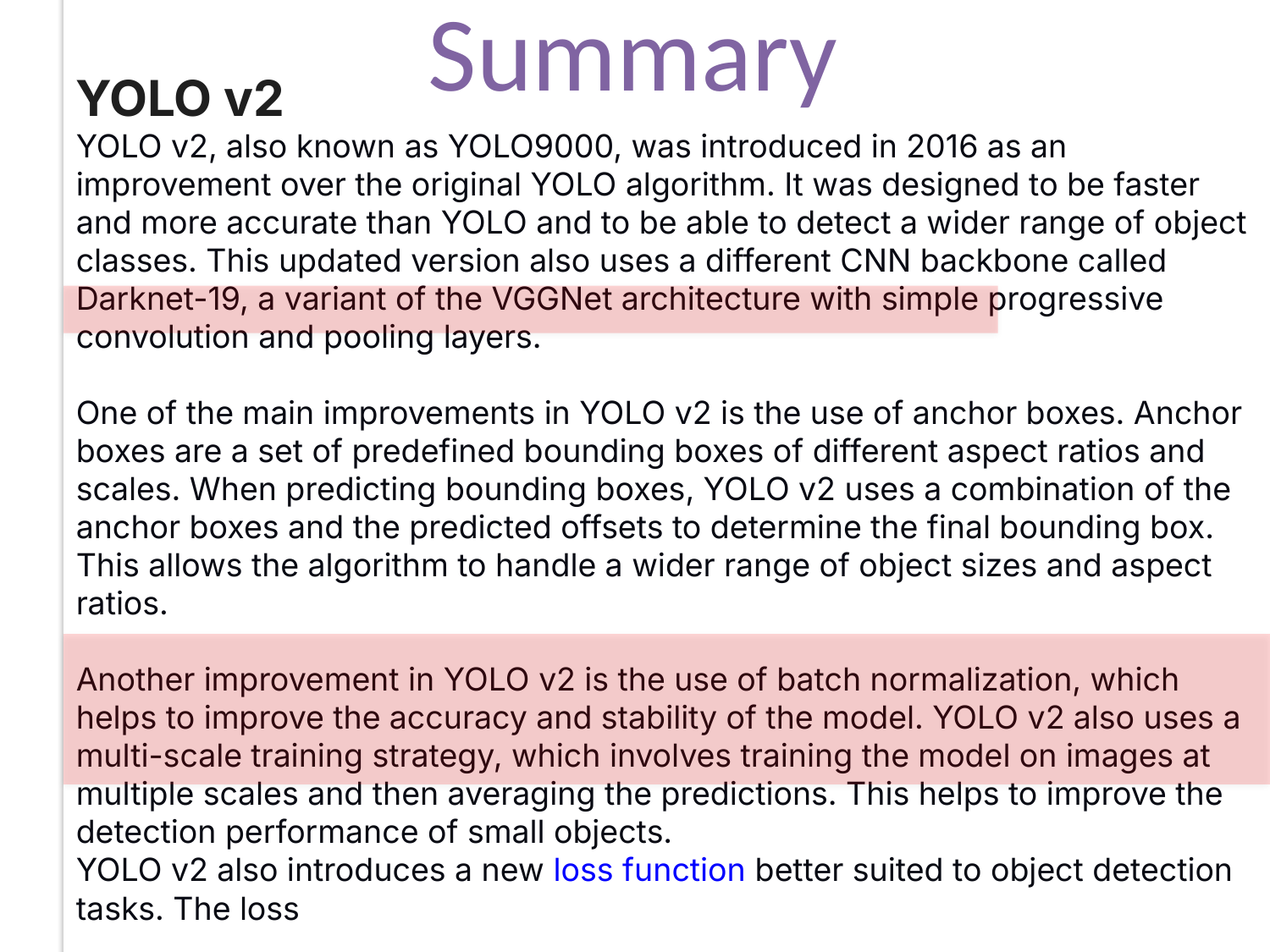

YOLO v2
YOLO v2, also known as YOLO9000, was introduced in 2016 as an improvement over the original YOLO algorithm. It was designed to be faster and more accurate than YOLO and to be able to detect a wider range of object classes. This updated version also uses a different CNN backbone called Darknet-19, a variant of the VGGNet architecture with simple progressive convolution and pooling layers.

One of the main improvements in YOLO v2 is the use of anchor boxes. Anchor boxes are a set of predefined bounding boxes of different aspect ratios and scales. When predicting bounding boxes, YOLO v2 uses a combination of the anchor boxes and the predicted offsets to determine the final bounding box. This allows the algorithm to handle a wider range of object sizes and aspect ratios.

Another improvement in YOLO v2 is the use of batch normalization, which helps to improve the accuracy and stability of the model. YOLO v2 also uses a multi-scale training strategy, which involves training the model on images at multiple scales and then averaging the predictions. This helps to improve the detection performance of small objects.
YOLO v2 also introduces a new loss function better suited to object detection tasks. The loss
Summary